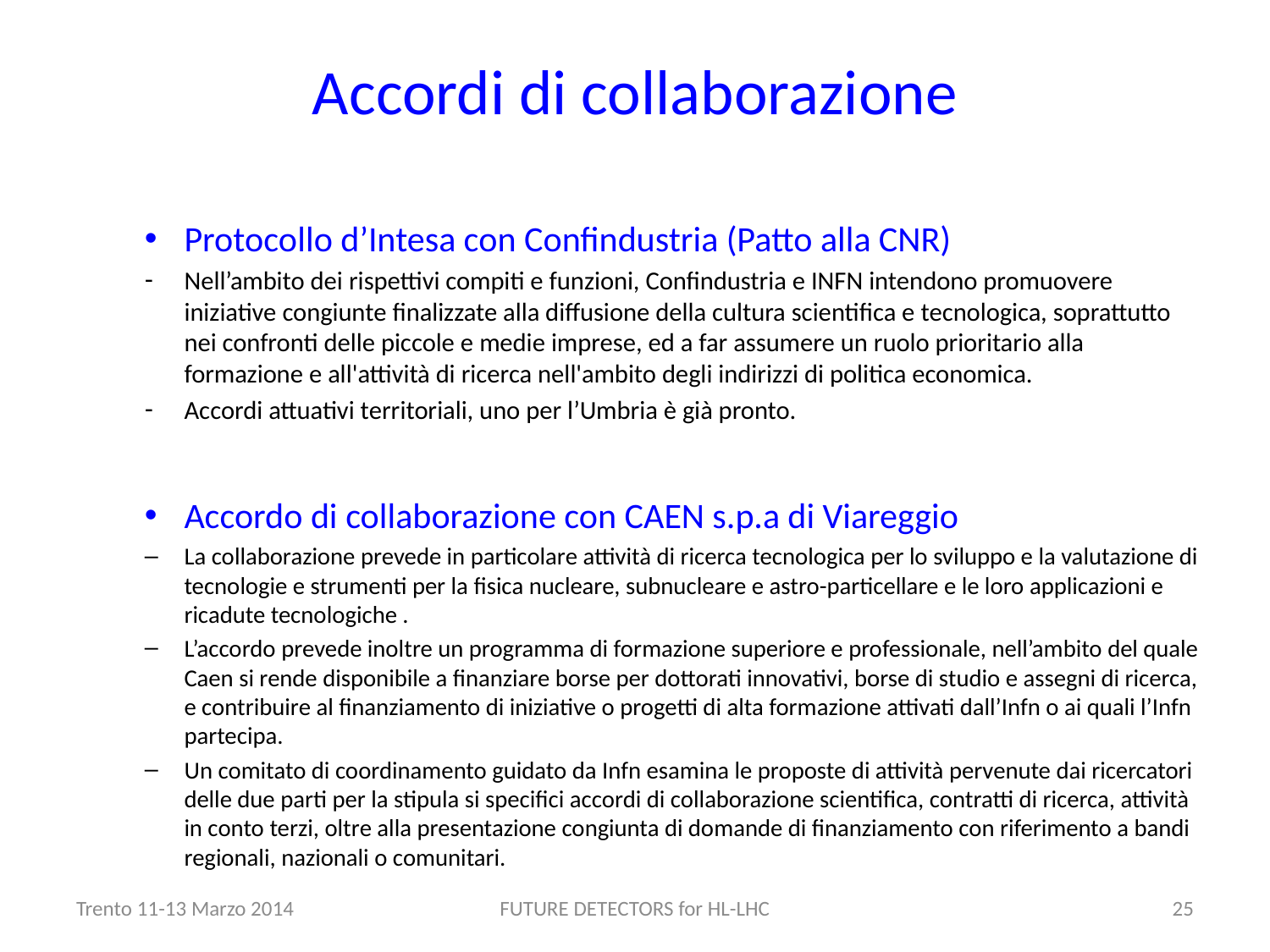

# Accordi di collaborazione
Protocollo d’Intesa con Confindustria (Patto alla CNR)
Nell’ambito dei rispettivi compiti e funzioni, Confindustria e INFN intendono promuovere iniziative congiunte finalizzate alla diffusione della cultura scientifica e tecnologica, soprattutto nei confronti delle piccole e medie imprese, ed a far assumere un ruolo prioritario alla formazione e all'attività di ricerca nell'ambito degli indirizzi di politica economica.
Accordi attuativi territoriali, uno per l’Umbria è già pronto.

Accordo di collaborazione con CAEN s.p.a di Viareggio
La collaborazione prevede in particolare attività di ricerca tecnologica per lo sviluppo e la valutazione di tecnologie e strumenti per la fisica nucleare, subnucleare e astro-particellare e le loro applicazioni e ricadute tecnologiche .
L’accordo prevede inoltre un programma di formazione superiore e professionale, nell’ambito del quale Caen si rende disponibile a finanziare borse per dottorati innovativi, borse di studio e assegni di ricerca, e contribuire al finanziamento di iniziative o progetti di alta formazione attivati dall’Infn o ai quali l’Infn partecipa.
Un comitato di coordinamento guidato da Infn esamina le proposte di attività pervenute dai ricercatori delle due parti per la stipula si specifici accordi di collaborazione scientifica, contratti di ricerca, attività in conto terzi, oltre alla presentazione congiunta di domande di finanziamento con riferimento a bandi regionali, nazionali o comunitari.

Trento 11-13 Marzo 2014
FUTURE DETECTORS for HL-LHC
25